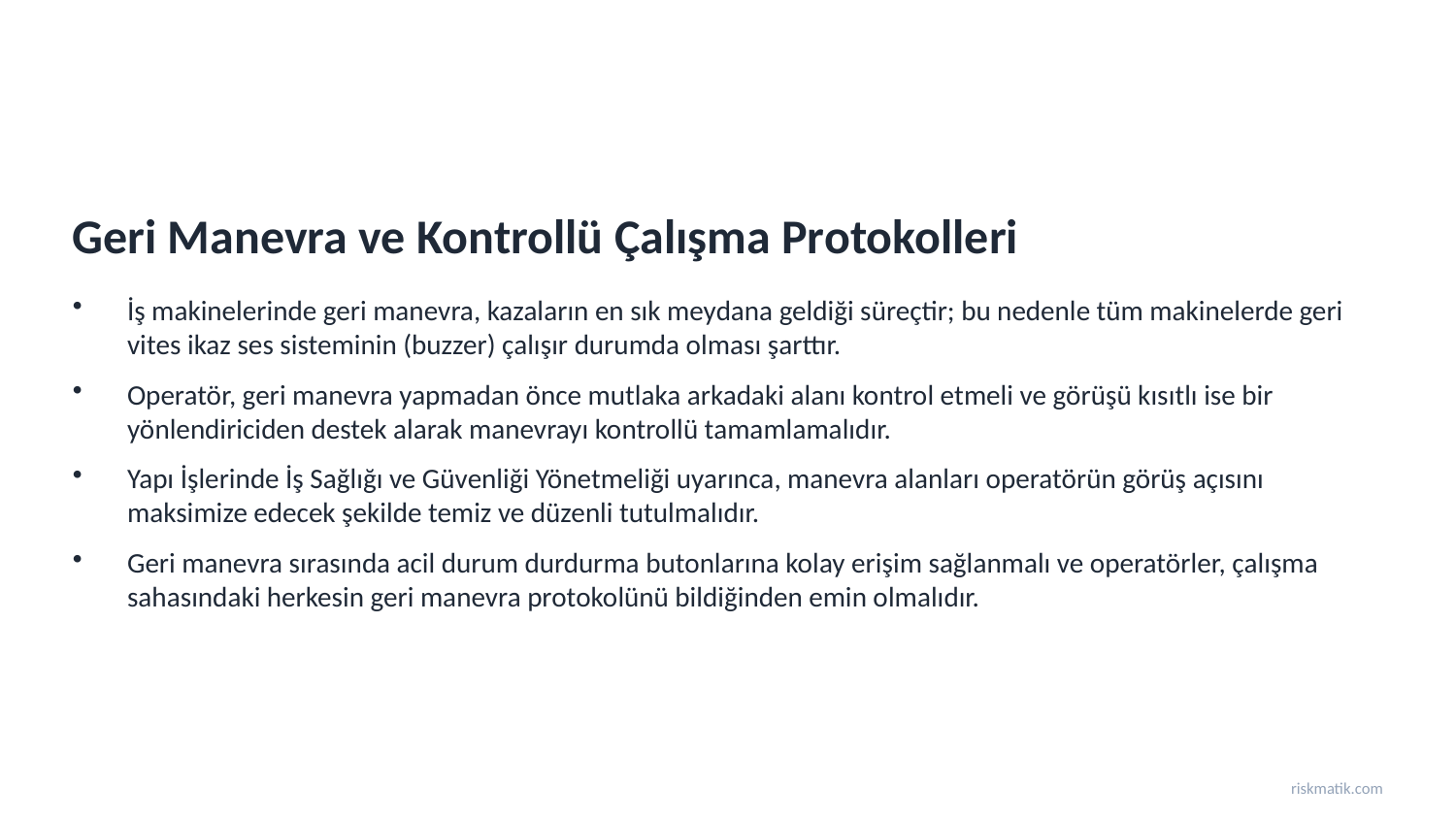

Geri Manevra ve Kontrollü Çalışma Protokolleri
İş makinelerinde geri manevra, kazaların en sık meydana geldiği süreçtir; bu nedenle tüm makinelerde geri vites ikaz ses sisteminin (buzzer) çalışır durumda olması şarttır.
Operatör, geri manevra yapmadan önce mutlaka arkadaki alanı kontrol etmeli ve görüşü kısıtlı ise bir yönlendiriciden destek alarak manevrayı kontrollü tamamlamalıdır.
Yapı İşlerinde İş Sağlığı ve Güvenliği Yönetmeliği uyarınca, manevra alanları operatörün görüş açısını maksimize edecek şekilde temiz ve düzenli tutulmalıdır.
Geri manevra sırasında acil durum durdurma butonlarına kolay erişim sağlanmalı ve operatörler, çalışma sahasındaki herkesin geri manevra protokolünü bildiğinden emin olmalıdır.
riskmatik.com